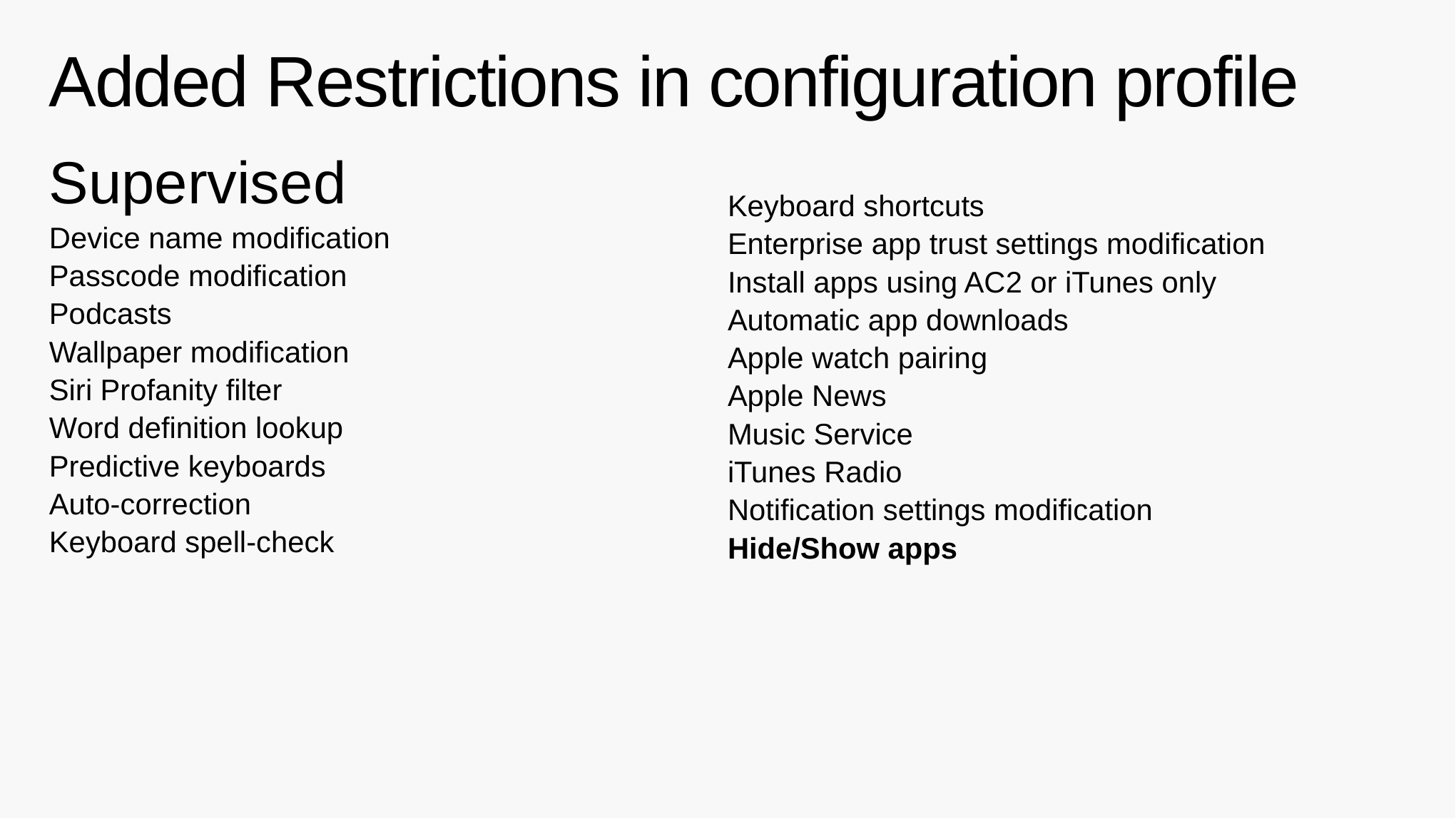

# Added Restrictions in configuration profile
Supervised
Device name modification
Passcode modification
Podcasts
Wallpaper modification
Siri Profanity filter
Word definition lookup
Predictive keyboards
Auto-correction
Keyboard spell-check

Keyboard shortcuts
Enterprise app trust settings modification
Install apps using AC2 or iTunes only
Automatic app downloads
Apple watch pairing
Apple News
Music Service
iTunes Radio
Notification settings modification
Hide/Show apps